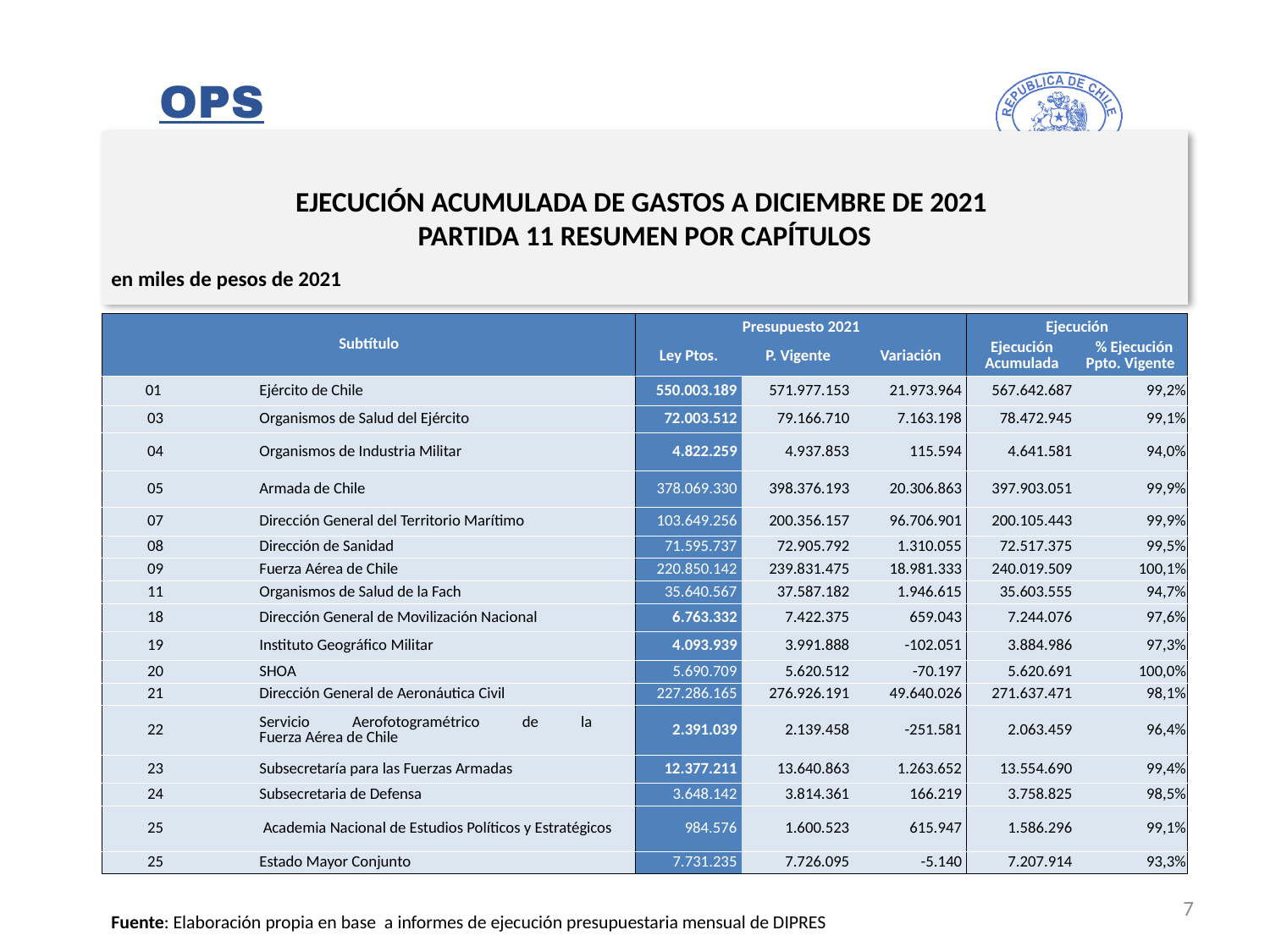

# EJECUCIÓN ACUMULADA DE GASTOS A DICIEMBRE DE 2021 PARTIDA 11 RESUMEN POR CAPÍTULOS
en miles de pesos de 2021
| Subtítulo |  |  | Presupuesto 2021 |  |  | Ejecución |  |
| --- | --- | --- | --- | --- | --- | --- | --- |
|  |  |  | Ley Ptos. | P. Vigente | Variación | Ejecución Acumulada | % Ejecución Ppto. Vigente |
| 01 |  | Ejército de Chile | 550.003.189 | 571.977.153 | 21.973.964 | 567.642.687 | 99,2% |
| 03 |  | Organismos de Salud del Ejército | 72.003.512 | 79.166.710 | 7.163.198 | 78.472.945 | 99,1% |
| 04 |  | Organismos de Industria Militar | 4.822.259 | 4.937.853 | 115.594 | 4.641.581 | 94,0% |
| 05 |  | Armada de Chile | 378.069.330 | 398.376.193 | 20.306.863 | 397.903.051 | 99,9% |
| 07 |  | Dirección General del Territorio Marítimo | 103.649.256 | 200.356.157 | 96.706.901 | 200.105.443 | 99,9% |
| 08 |  | Dirección de Sanidad | 71.595.737 | 72.905.792 | 1.310.055 | 72.517.375 | 99,5% |
| 09 |  | Fuerza Aérea de Chile | 220.850.142 | 239.831.475 | 18.981.333 | 240.019.509 | 100,1% |
| 11 |  | Organismos de Salud de la Fach | 35.640.567 | 37.587.182 | 1.946.615 | 35.603.555 | 94,7% |
| 18 |  | Dirección General de Movilización Nacional | 6.763.332 | 7.422.375 | 659.043 | 7.244.076 | 97,6% |
| 19 |  | Instituto Geográfico Militar | 4.093.939 | 3.991.888 | -102.051 | 3.884.986 | 97,3% |
| 20 |  | SHOA | 5.690.709 | 5.620.512 | -70.197 | 5.620.691 | 100,0% |
| 21 |  | Dirección General de Aeronáutica Civil | 227.286.165 | 276.926.191 | 49.640.026 | 271.637.471 | 98,1% |
| 22 |  | Servicio Aerofotogramétrico de la Fuerza Aérea de Chile | 2.391.039 | 2.139.458 | -251.581 | 2.063.459 | 96,4% |
| 23 |  | Subsecretaría para las Fuerzas Armadas | 12.377.211 | 13.640.863 | 1.263.652 | 13.554.690 | 99,4% |
| 24 |  | Subsecretaria de Defensa | 3.648.142 | 3.814.361 | 166.219 | 3.758.825 | 98,5% |
| 25 |  | Academia Nacional de Estudios Políticos y Estratégicos | 984.576 | 1.600.523 | 615.947 | 1.586.296 | 99,1% |
| 25 |  | Estado Mayor Conjunto | 7.731.235 | 7.726.095 | -5.140 | 7.207.914 | 93,3% |
7
Fuente: Elaboración propia en base  a informes de ejecución presupuestaria mensual de DIPRES